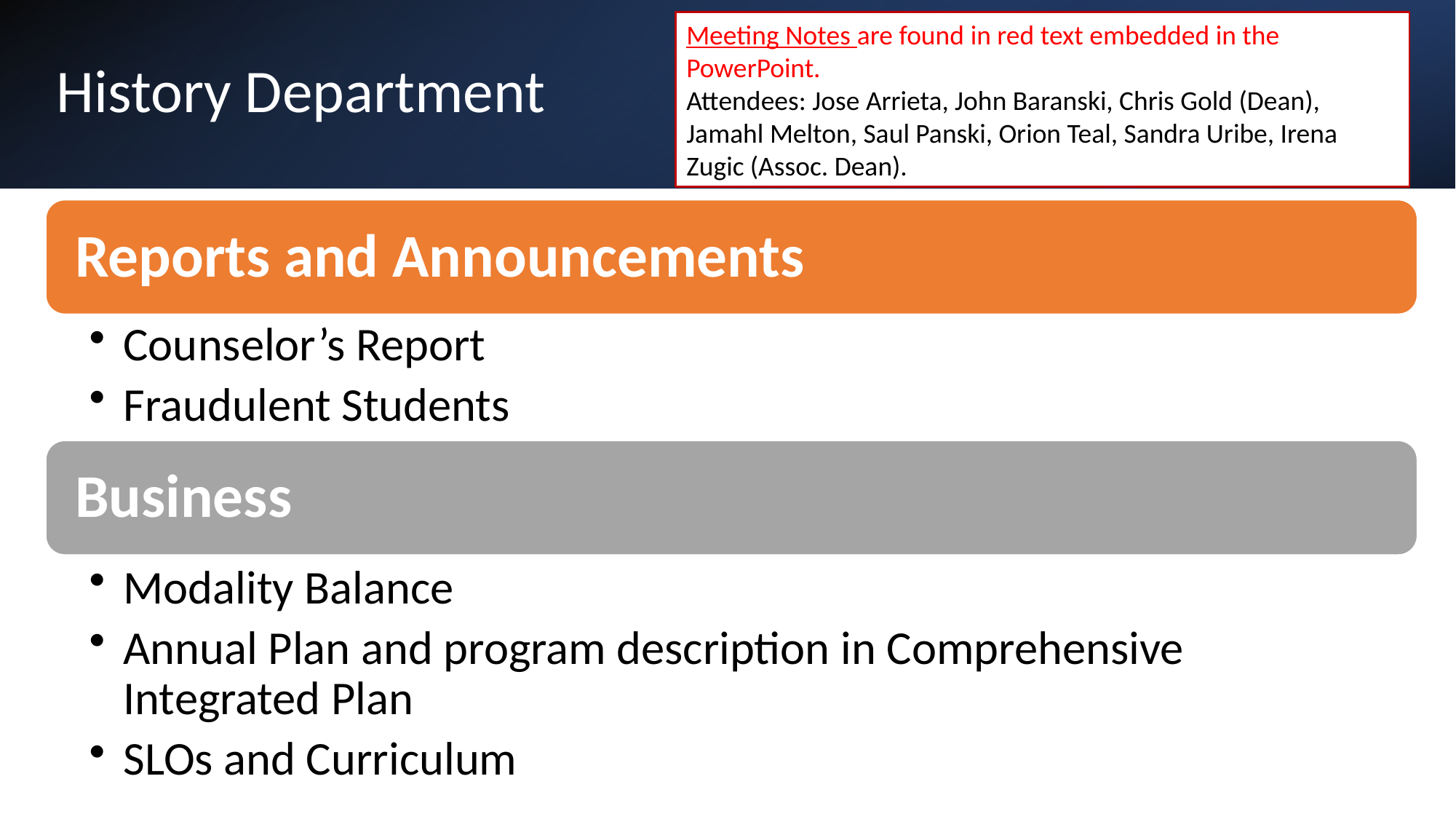

Meeting Notes are found in red text embedded in the PowerPoint.
Attendees: Jose Arrieta, John Baranski, Chris Gold (Dean), Jamahl Melton, Saul Panski, Orion Teal, Sandra Uribe, Irena Zugic (Assoc. Dean).
# History Department
Reports and Announcements
Counselor’s Report
Fraudulent Students
Business
Modality Balance
Annual Plan and program description in Comprehensive Integrated Plan
SLOs and Curriculum